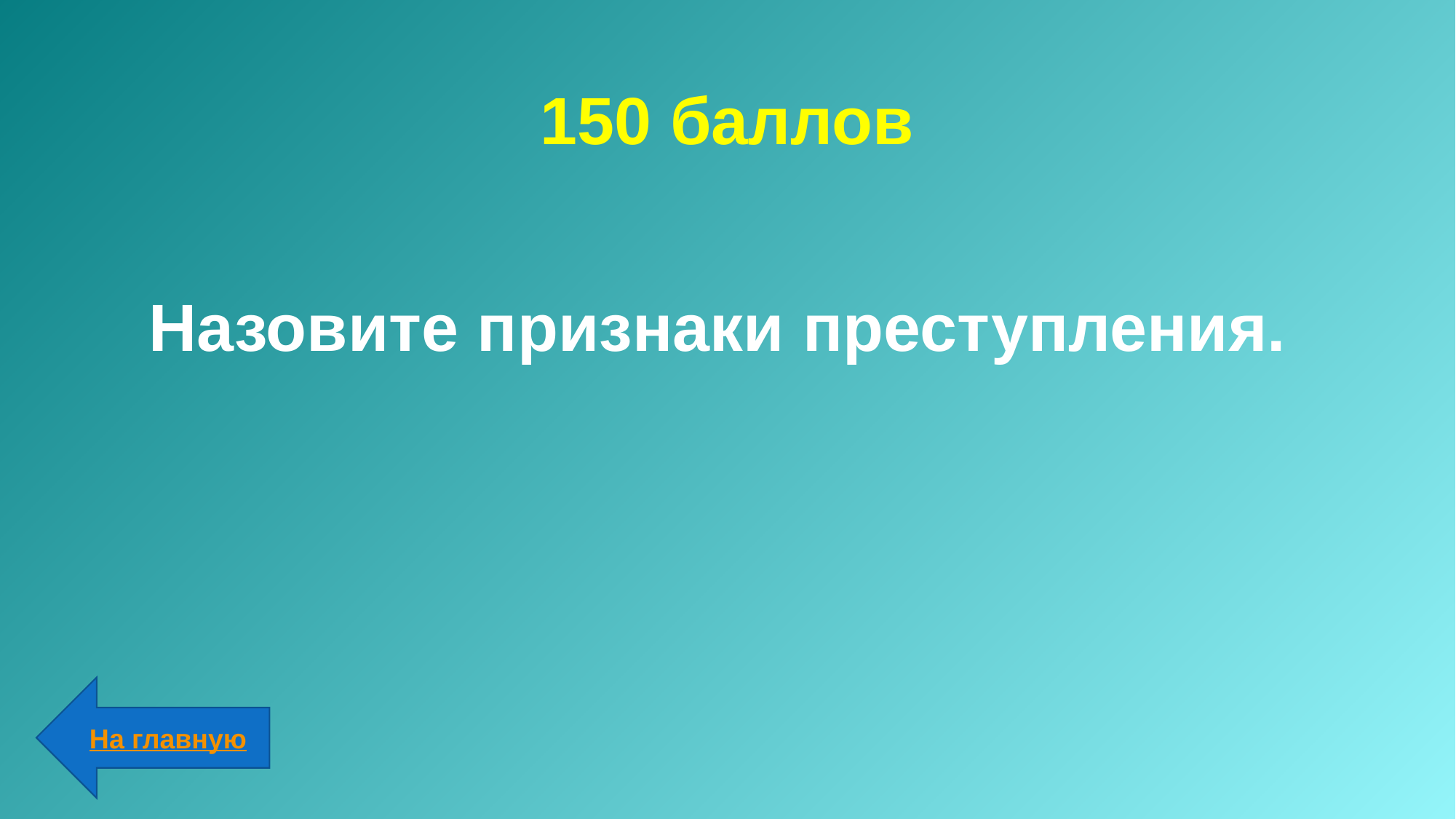

# 150 баллов
Назовите признаки преступления.
На главную